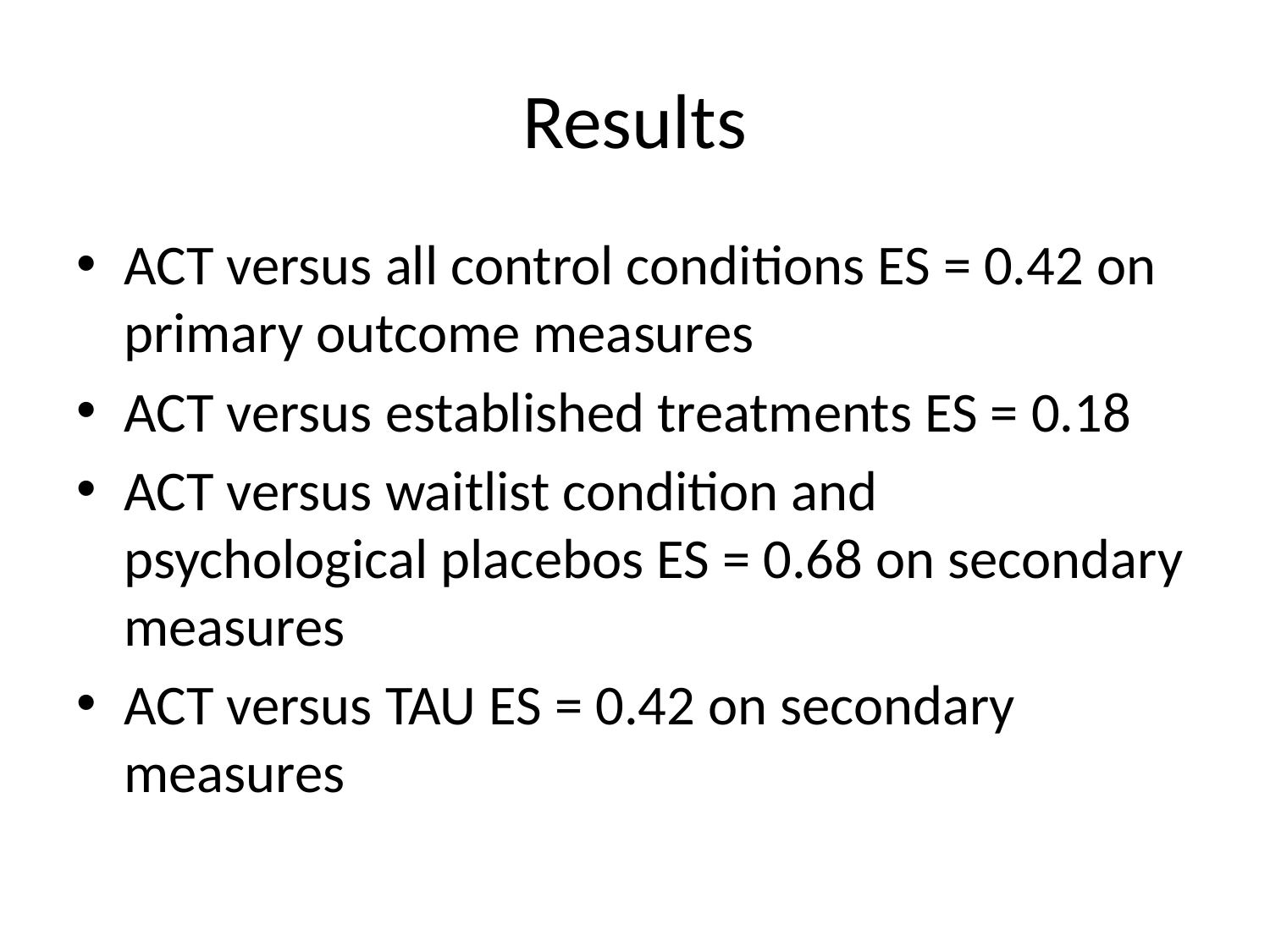

# Results
ACT versus all control conditions ES = 0.42 on primary outcome measures
ACT versus established treatments ES = 0.18
ACT versus waitlist condition and psychological placebos ES = 0.68 on secondary measures
ACT versus TAU ES = 0.42 on secondary measures